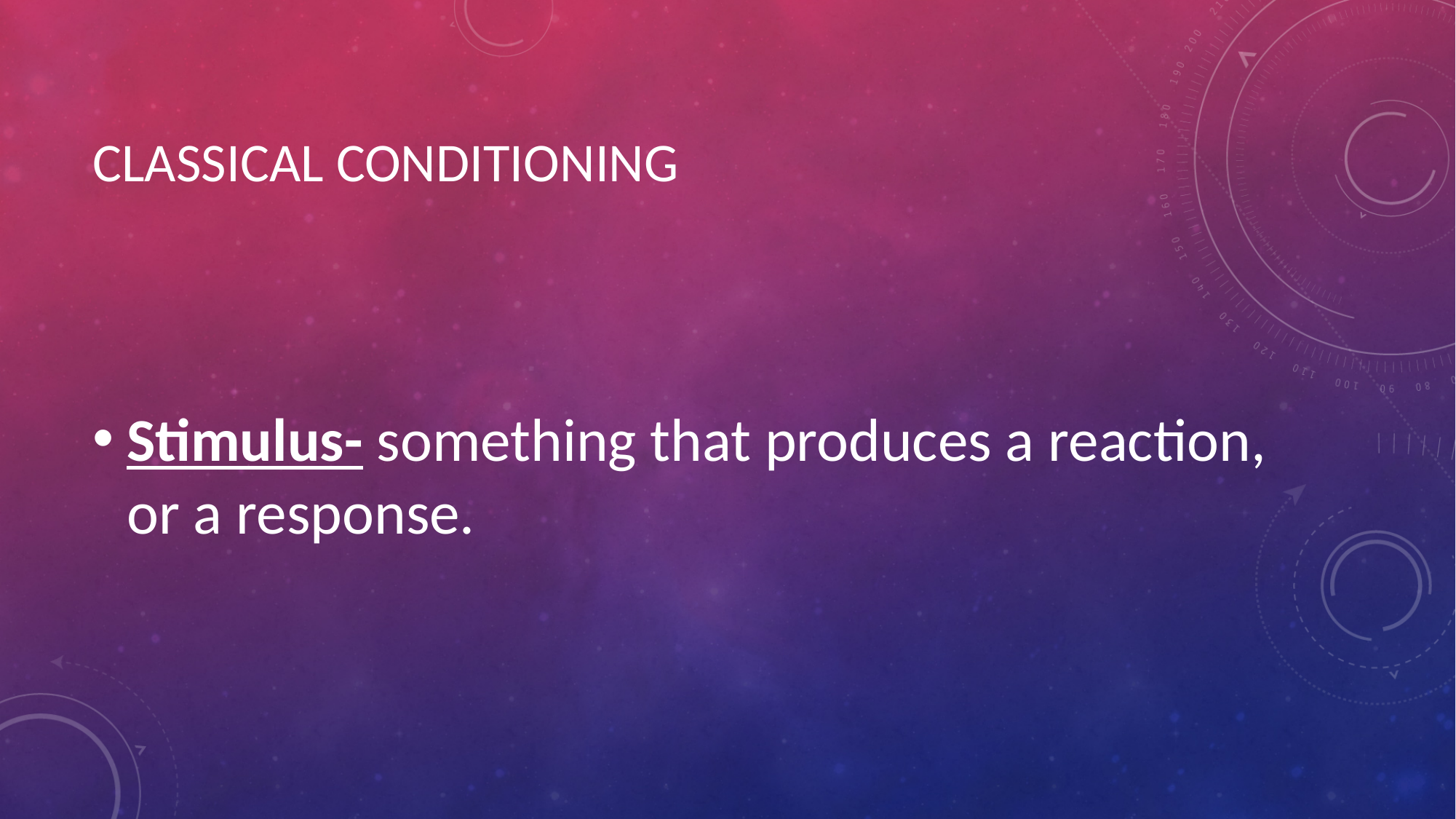

# Classical Conditioning
Stimulus- something that produces a reaction, or a response.